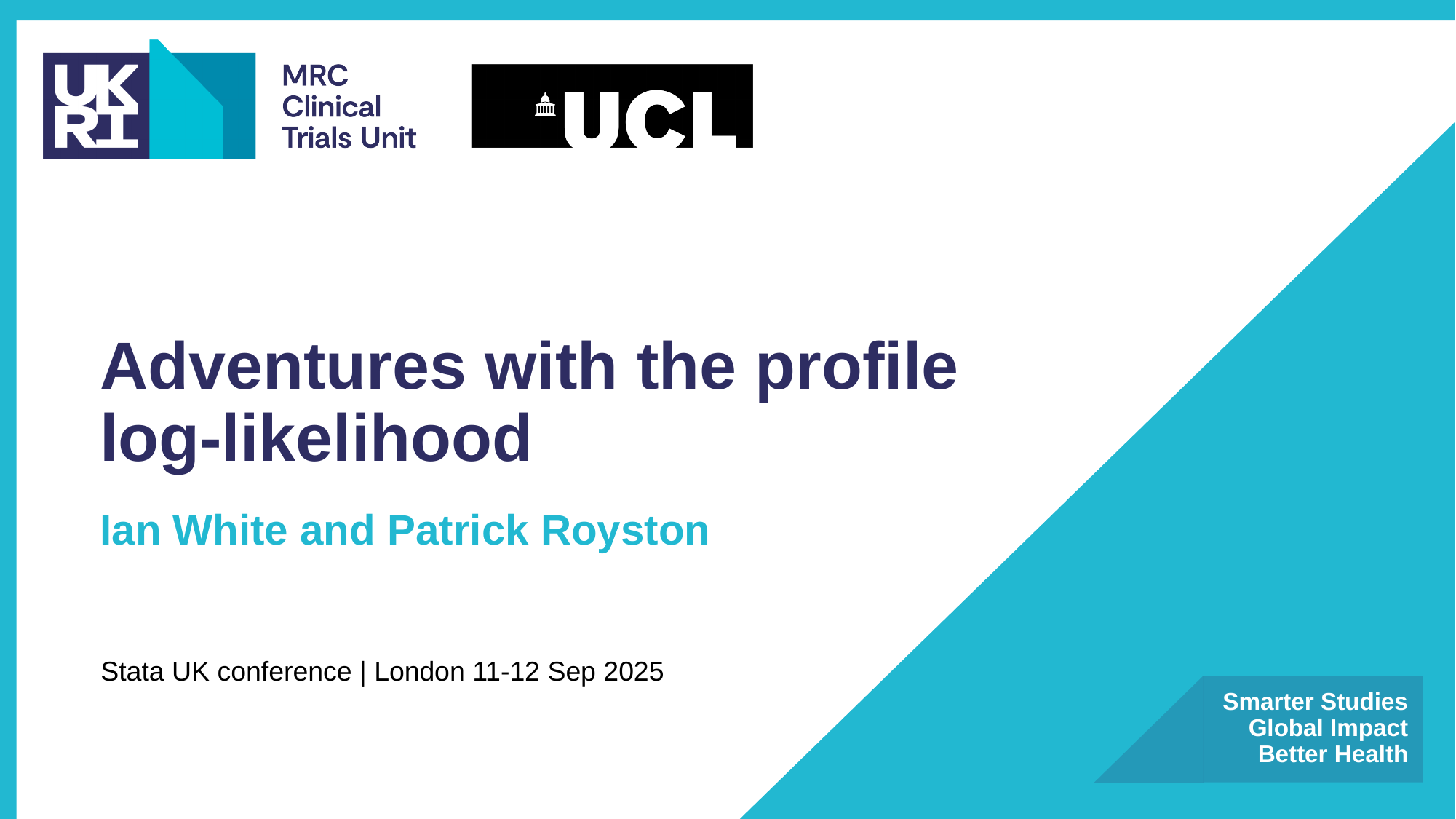

# Adventures with the profile log-likelihood
Ian White and Patrick Royston
Stata UK conference | London 11-12 Sep 2025